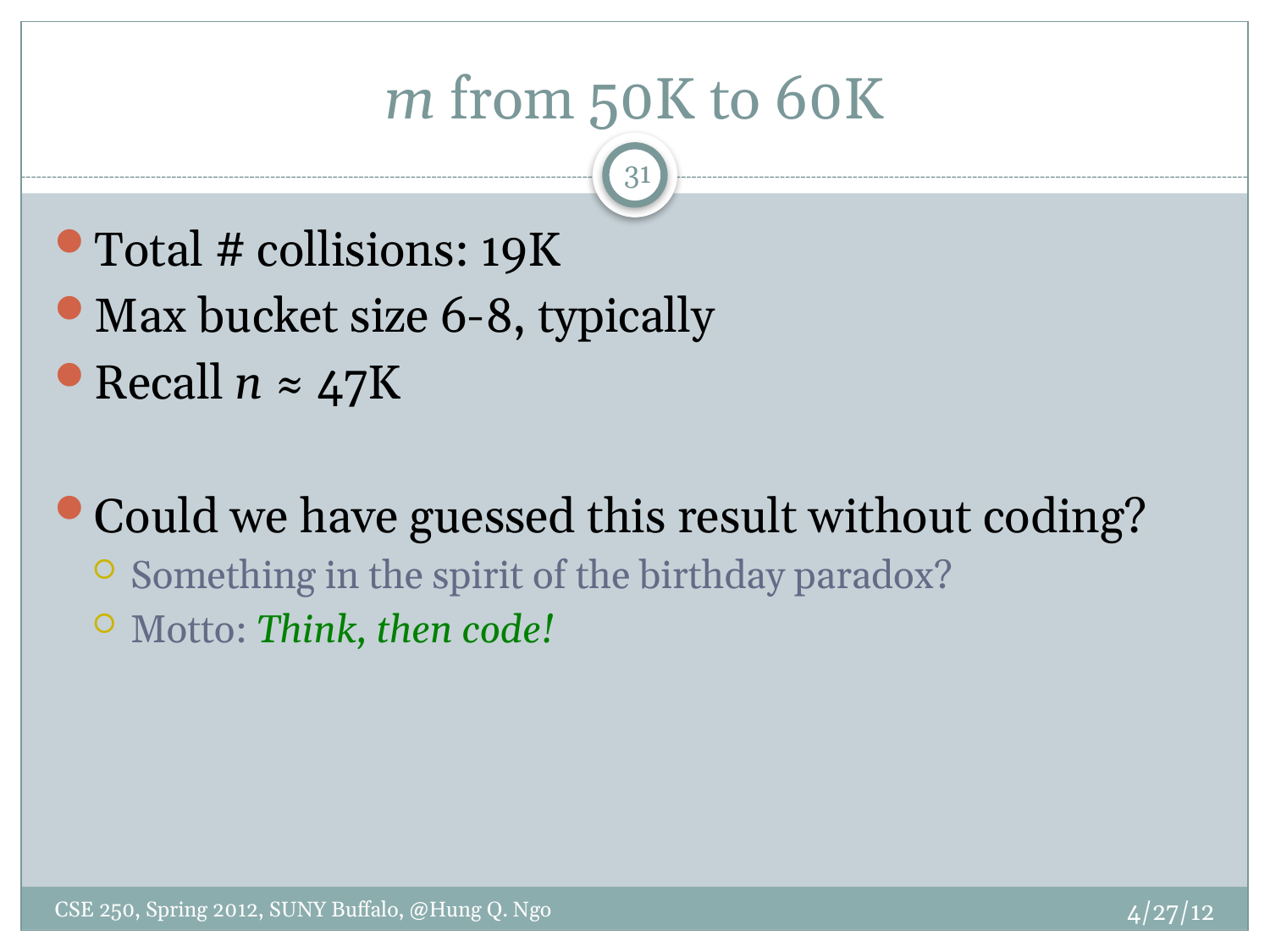

# m from 50K to 60K
31
Total # collisions: 19K
Max bucket size 6-8, typically
Recall n ≈ 47K

Could we have guessed this result without coding?
Something in the spirit of the birthday paradox?
Motto: Think, then code!
4/27/12
CSE 250, Spring 2012, SUNY Buffalo, @Hung Q. Ngo